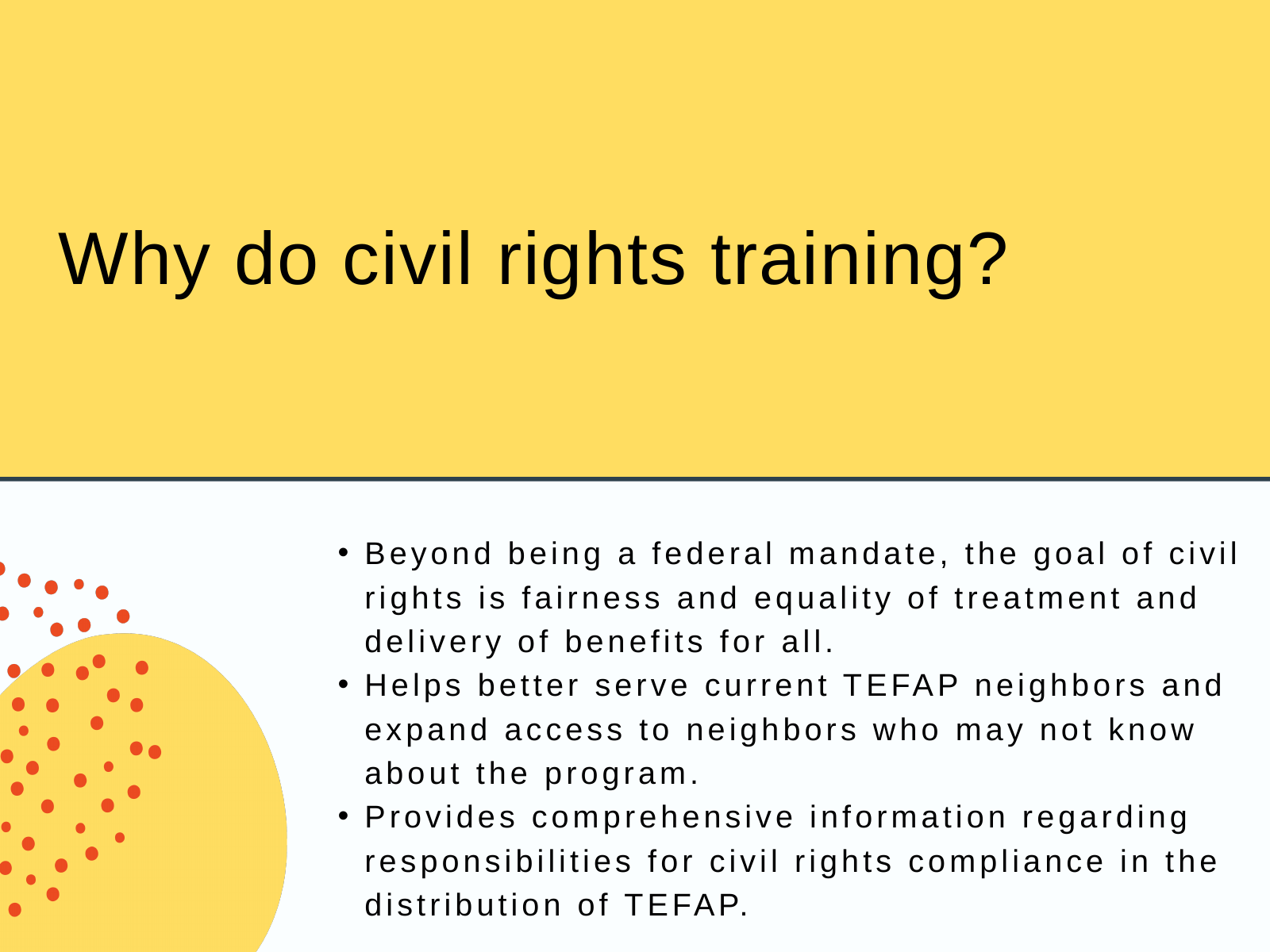

Why do civil rights training?

Beyond being a federal mandate, the goal of civil rights is fairness and equality of treatment and delivery of benefits for all.
Helps better serve current TEFAP neighbors and expand access to neighbors who may not know about the program.
Provides comprehensive information regarding responsibilities for civil rights compliance in the distribution of TEFAP.